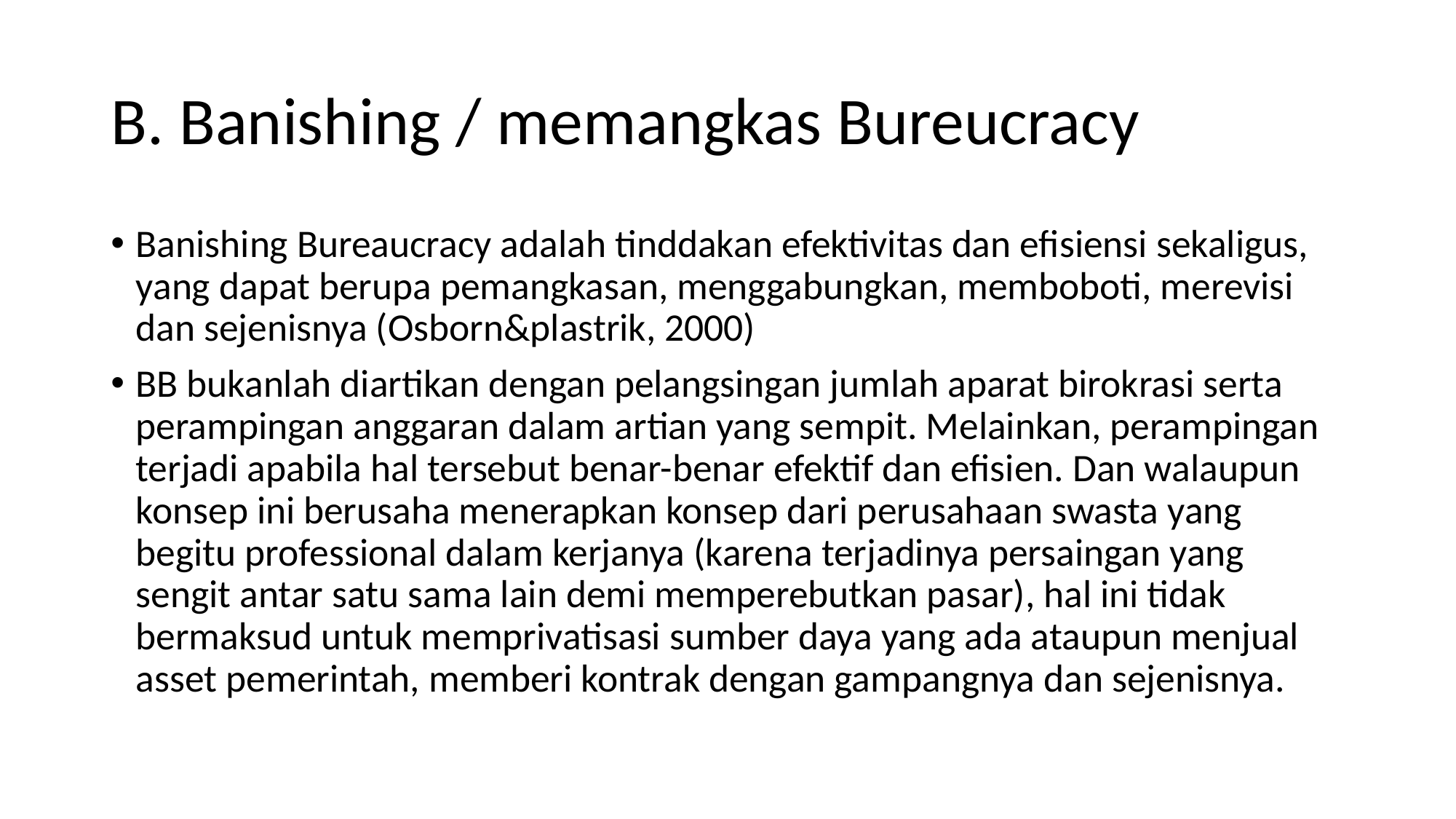

# B. Banishing / memangkas Bureucracy
Banishing Bureaucracy adalah tinddakan efektivitas dan efisiensi sekaligus, yang dapat berupa pemangkasan, menggabungkan, memboboti, merevisi dan sejenisnya (Osborn&plastrik, 2000)
BB bukanlah diartikan dengan pelangsingan jumlah aparat birokrasi serta perampingan anggaran dalam artian yang sempit. Melainkan, perampingan terjadi apabila hal tersebut benar-benar efektif dan efisien. Dan walaupun  konsep ini berusaha menerapkan konsep dari perusahaan swasta yang begitu professional dalam kerjanya (karena terjadinya persaingan yang sengit antar satu sama lain demi memperebutkan pasar), hal ini tidak bermaksud untuk memprivatisasi sumber daya yang ada ataupun menjual asset pemerintah, memberi kontrak dengan gampangnya dan sejenisnya.